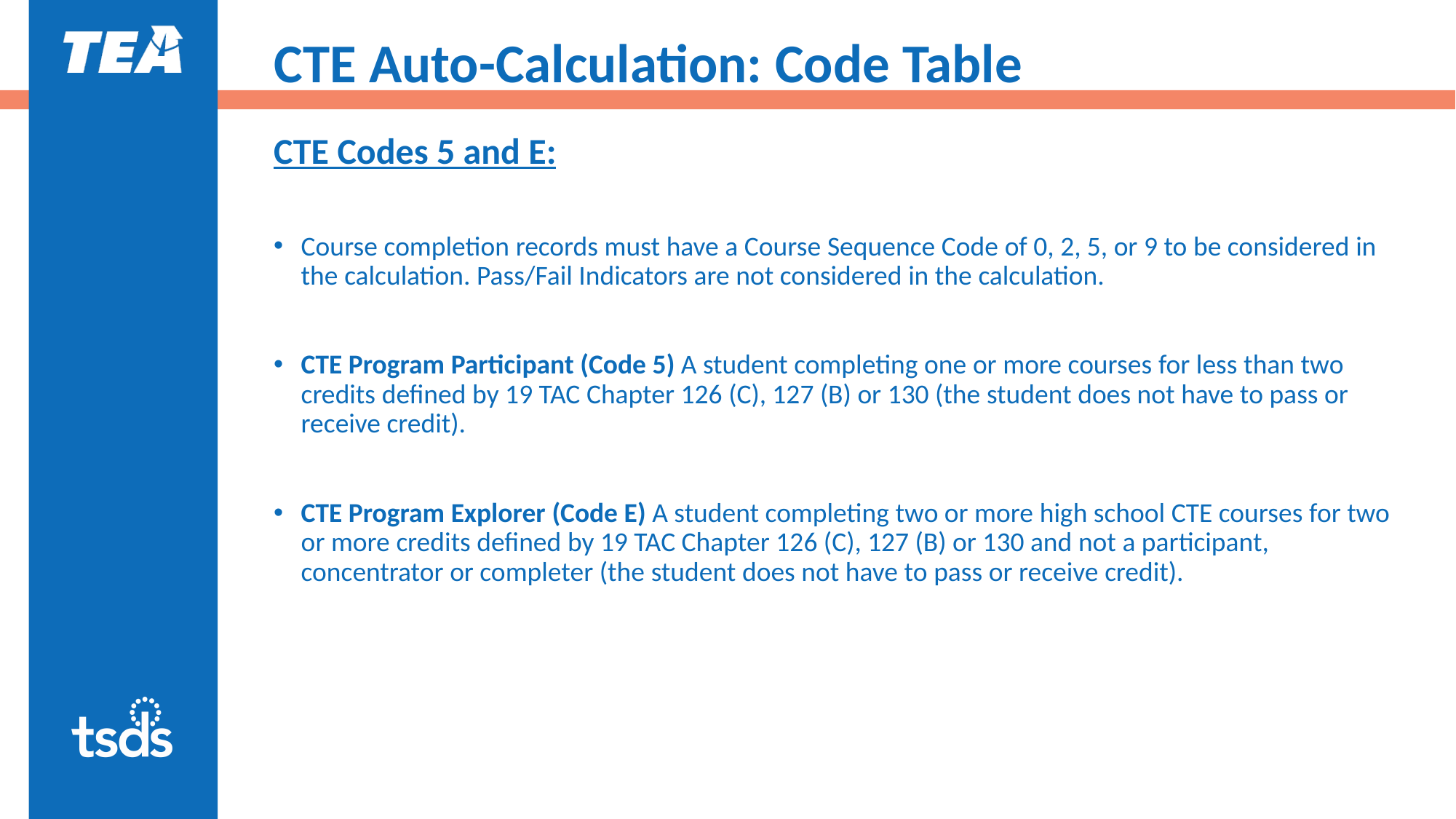

# CTE Auto-Calculation: Code Table
CTE Codes 5 and E:

Course completion records must have a Course Sequence Code of 0, 2, 5, or 9 to be considered in the calculation. Pass/Fail Indicators are not considered in the calculation.

CTE Program Participant (Code 5) A student completing one or more courses for less than two credits defined by 19 TAC Chapter 126 (C), 127 (B) or 130 (the student does not have to pass or receive credit).

CTE Program Explorer (Code E) A student completing two or more high school CTE courses for two or more credits defined by 19 TAC Chapter 126 (C), 127 (B) or 130 and not a participant, concentrator or completer (the student does not have to pass or receive credit).